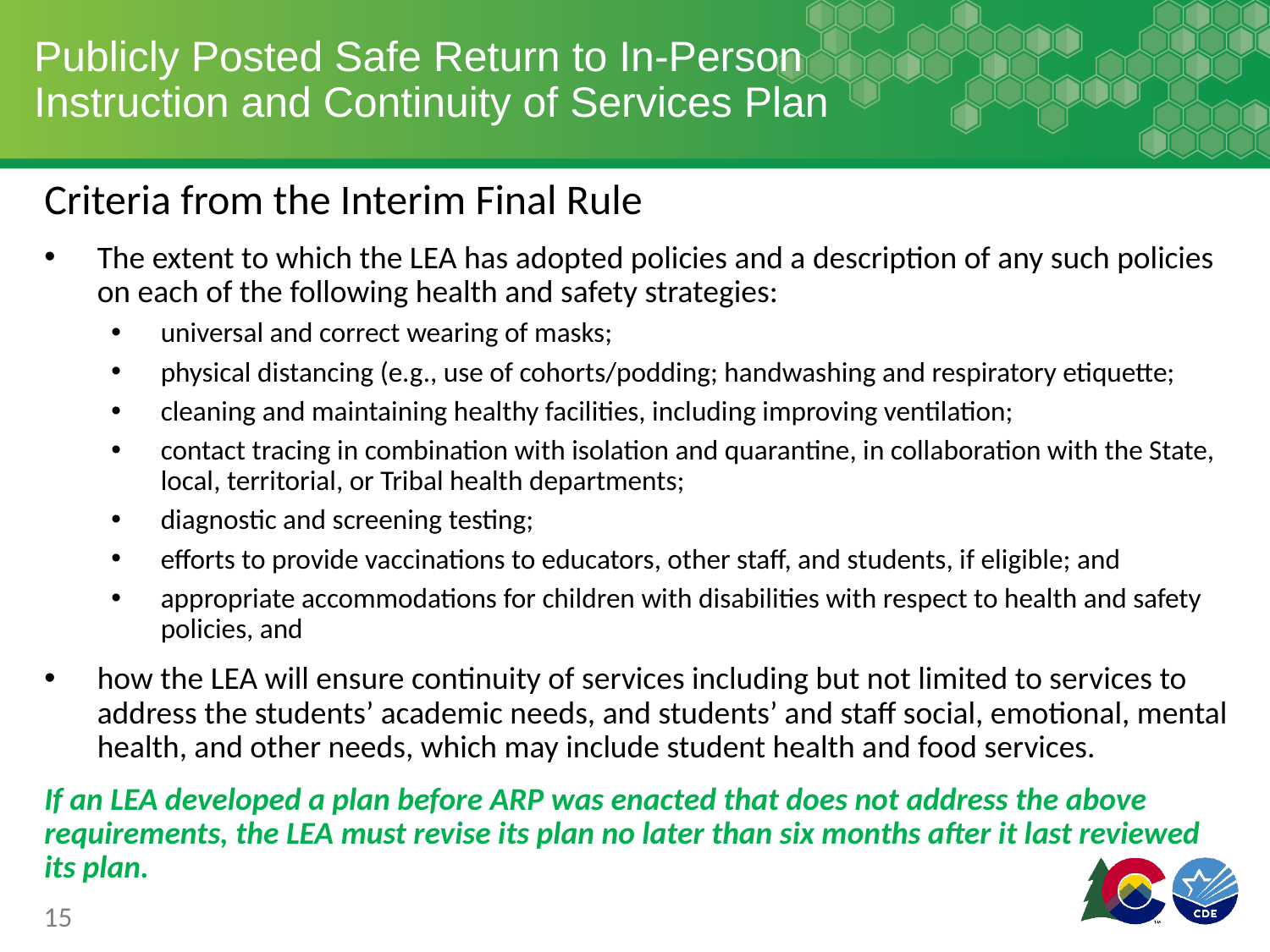

# Publicly Posted Safe Return to In-Person Instruction and Continuity of Services Plan
Criteria from the Interim Final Rule
The extent to which the LEA has adopted policies and a description of any such policies on each of the following health and safety strategies:
universal and correct wearing of masks;
physical distancing (e.g., use of cohorts/podding; handwashing and respiratory etiquette;
cleaning and maintaining healthy facilities, including improving ventilation;
contact tracing in combination with isolation and quarantine, in collaboration with the State, local, territorial, or Tribal health departments;
diagnostic and screening testing;
efforts to provide vaccinations to educators, other staff, and students, if eligible; and
appropriate accommodations for children with disabilities with respect to health and safety policies, and
how the LEA will ensure continuity of services including but not limited to services to address the students’ academic needs, and students’ and staff social, emotional, mental health, and other needs, which may include student health and food services.
If an LEA developed a plan before ARP was enacted that does not address the above requirements, the LEA must revise its plan no later than six months after it last reviewed its plan.

15